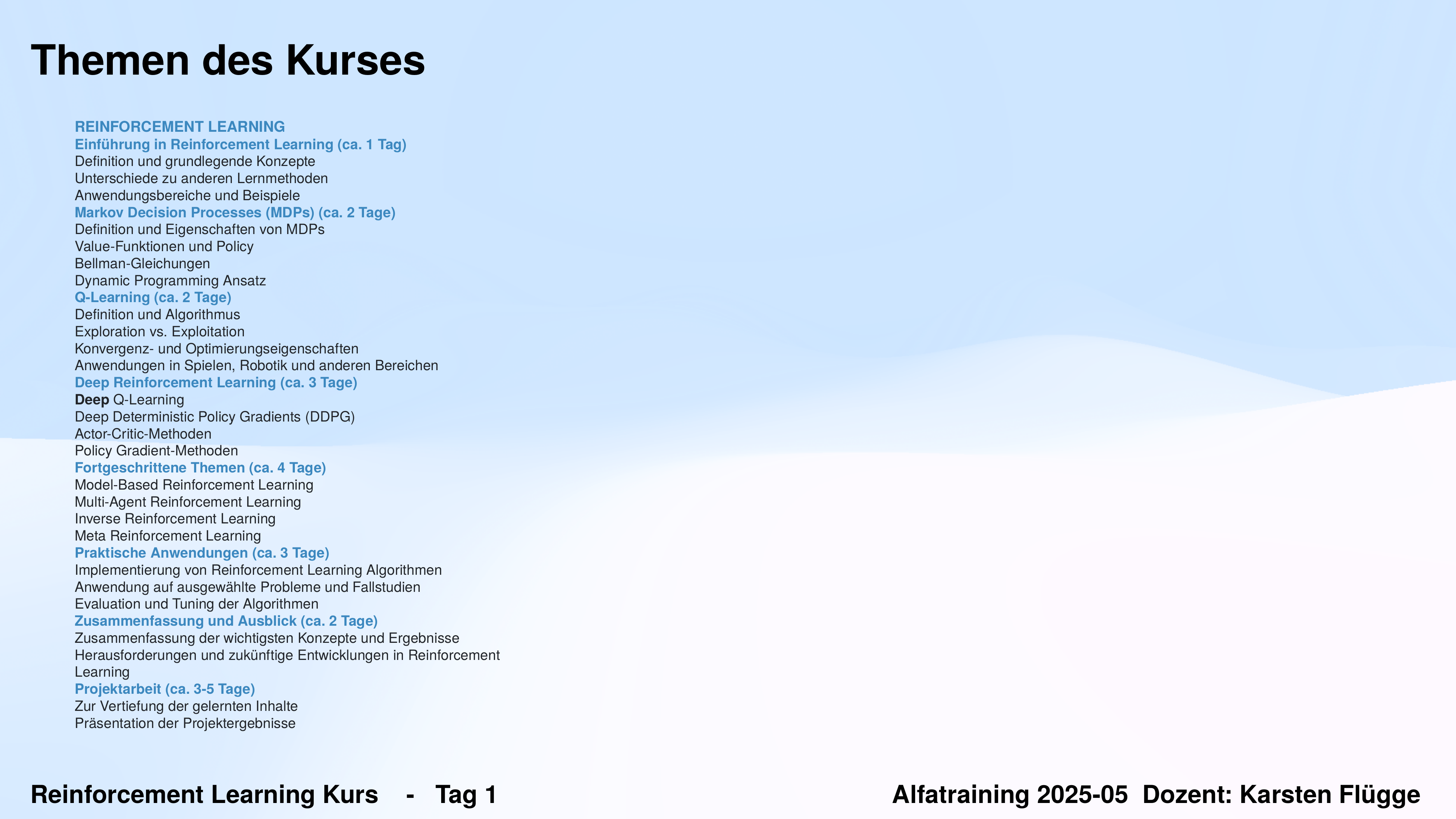

Themen des Kurses
REINFORCEMENT LEARNING
Einführung in Reinforcement Learning (ca. 1 Tag)
Definition und grundlegende Konzepte
Unterschiede zu anderen Lernmethoden
Anwendungsbereiche und Beispiele
Markov Decision Processes (MDPs) (ca. 2 Tage)
Definition und Eigenschaften von MDPs
Value-Funktionen und Policy
Bellman-Gleichungen
Dynamic Programming Ansatz
Q-Learning (ca. 2 Tage)
Definition und Algorithmus
Exploration vs. Exploitation
Konvergenz- und Optimierungseigenschaften
Anwendungen in Spielen, Robotik und anderen Bereichen
Deep Reinforcement Learning (ca. 3 Tage)
Deep Q-Learning
Deep Deterministic Policy Gradients (DDPG)
Actor-Critic-Methoden
Policy Gradient-Methoden
Fortgeschrittene Themen (ca. 4 Tage)
Model-Based Reinforcement Learning
Multi-Agent Reinforcement Learning
Inverse Reinforcement Learning
Meta Reinforcement Learning
Praktische Anwendungen (ca. 3 Tage)
Implementierung von Reinforcement Learning Algorithmen
Anwendung auf ausgewählte Probleme und Fallstudien
Evaluation und Tuning der Algorithmen
Zusammenfassung und Ausblick (ca. 2 Tage)
Zusammenfassung der wichtigsten Konzepte und Ergebnisse
Herausforderungen und zukünftige Entwicklungen in Reinforcement
Learning
Projektarbeit (ca. 3-5 Tage)
Zur Vertiefung der gelernten Inhalte
Präsentation der Projektergebnisse
Reinforcement Learning Kurs    -   Tag 1                                                         Alfatraining 2025-05  Dozent: Karsten Flügge